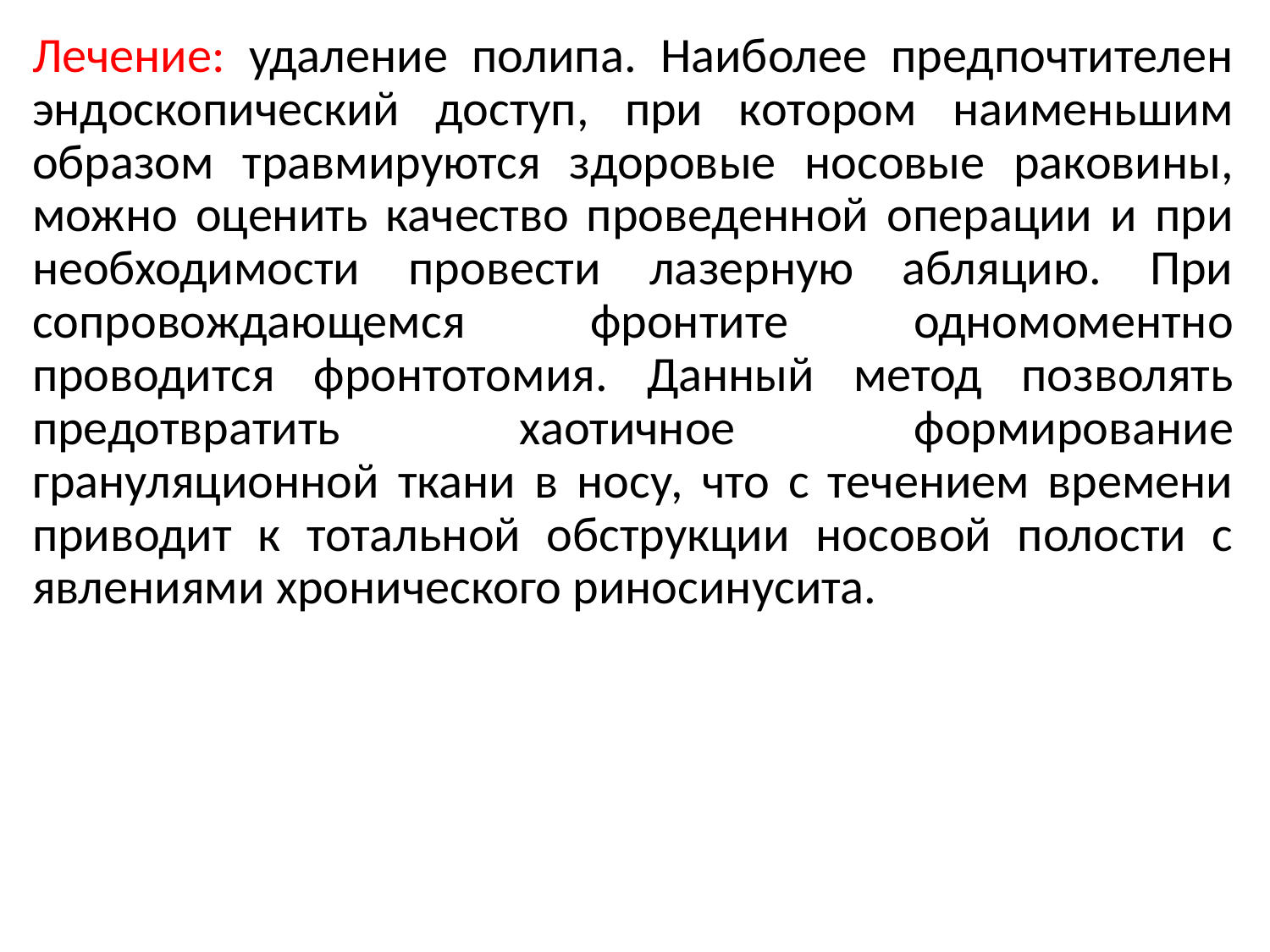

Лечение: удаление полипа. Наиболее предпочтителен эндоскопический доступ, при котором наименьшим образом травмируются здоровые носовые раковины, можно оценить качество проведенной операции и при необходимости провести лазерную абляцию. При сопровождающемся фронтите одномоментно проводится фронтотомия. Данный метод позволять предотвратить хаотичное формирование грануляционной ткани в носу, что с течением времени приводит к тотальной обструкции носовой полости с явлениями хронического риносинусита.